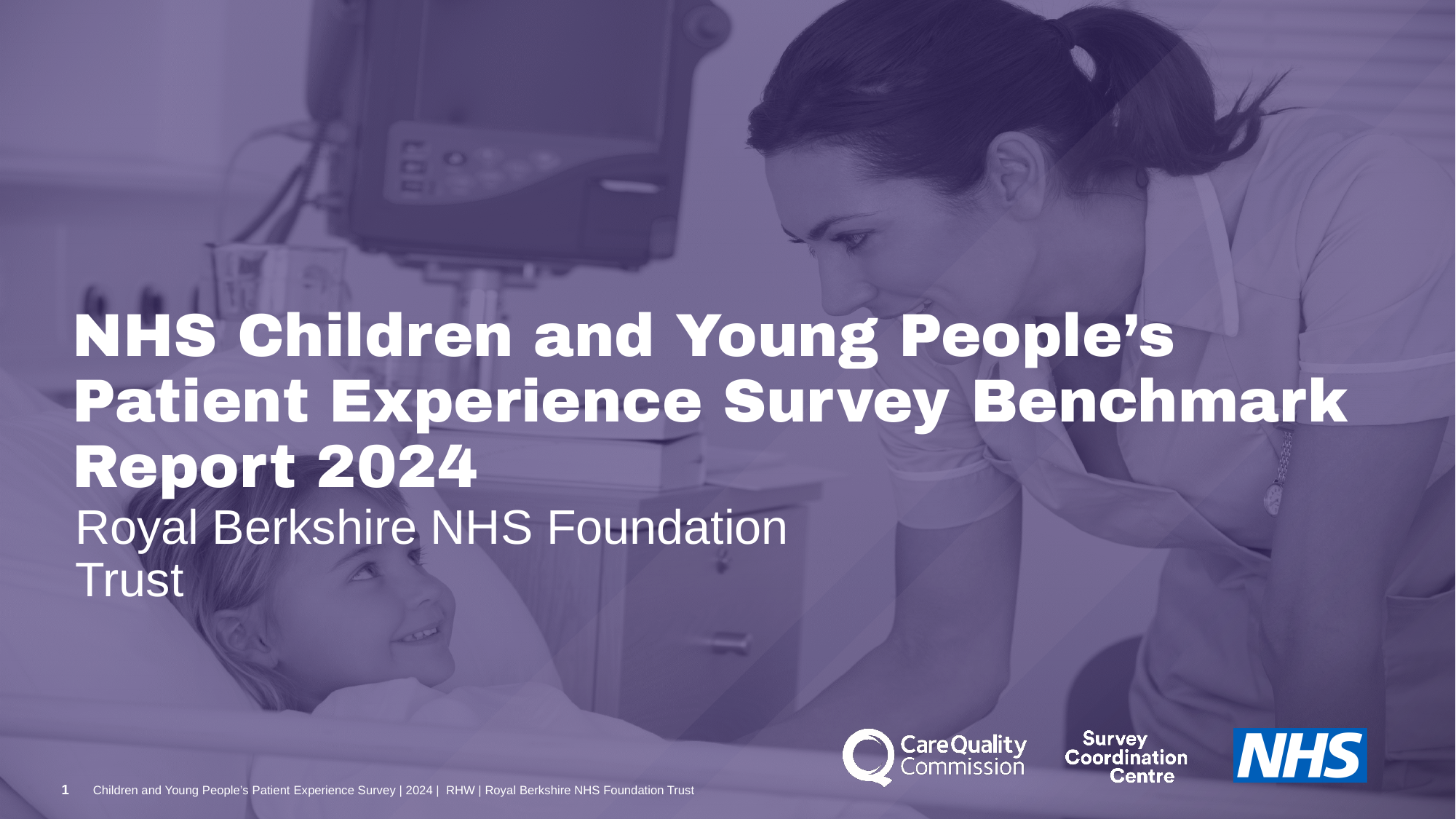

NHS Children and Young People’s Patient Experience Survey Benchmark Report 2024
# Royal Berkshire NHS Foundation Trust
1